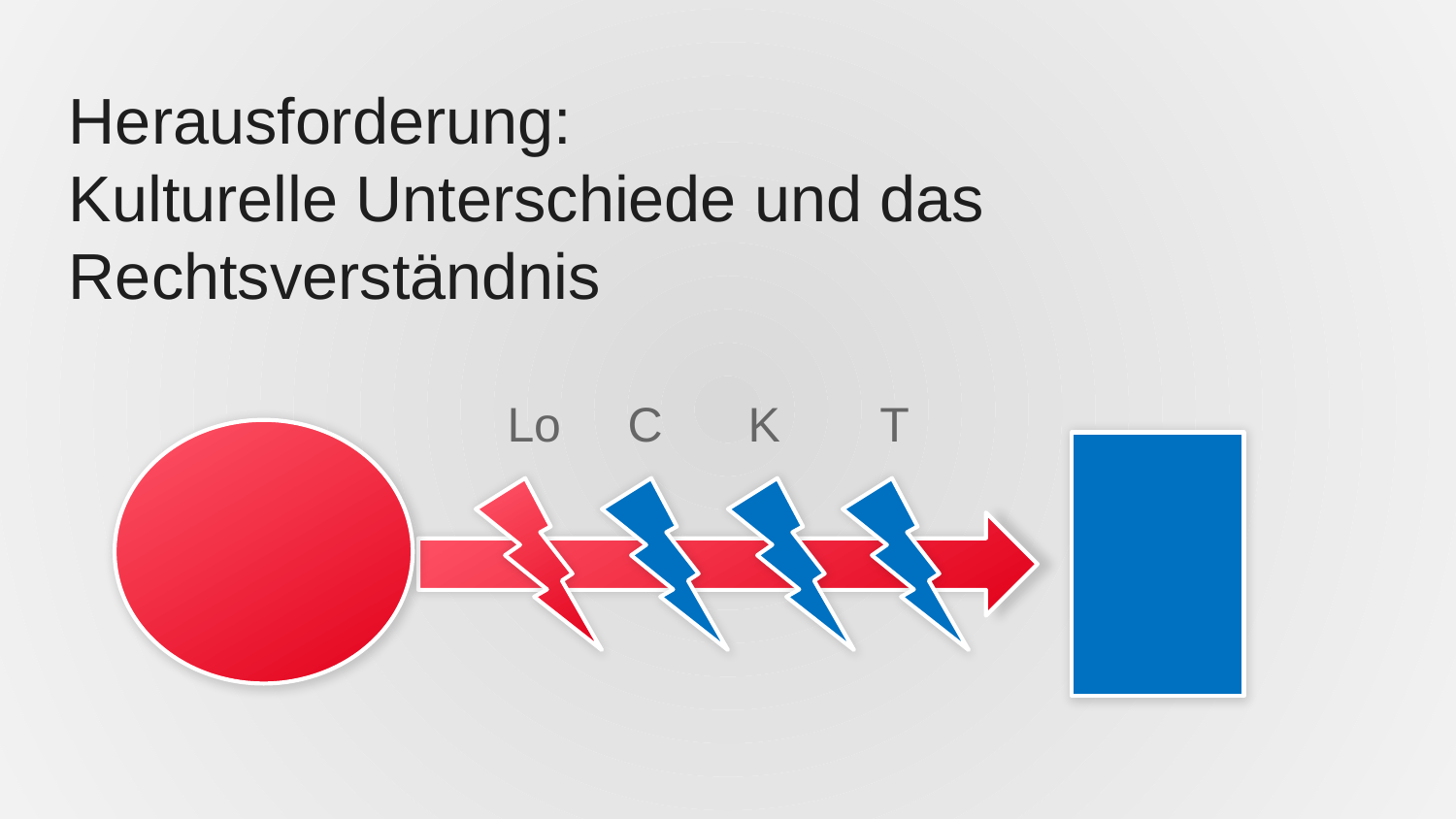

# Herausforderung: Kulturelle Unterschiede und das Rechtsverständnis
Lo
C
K
T